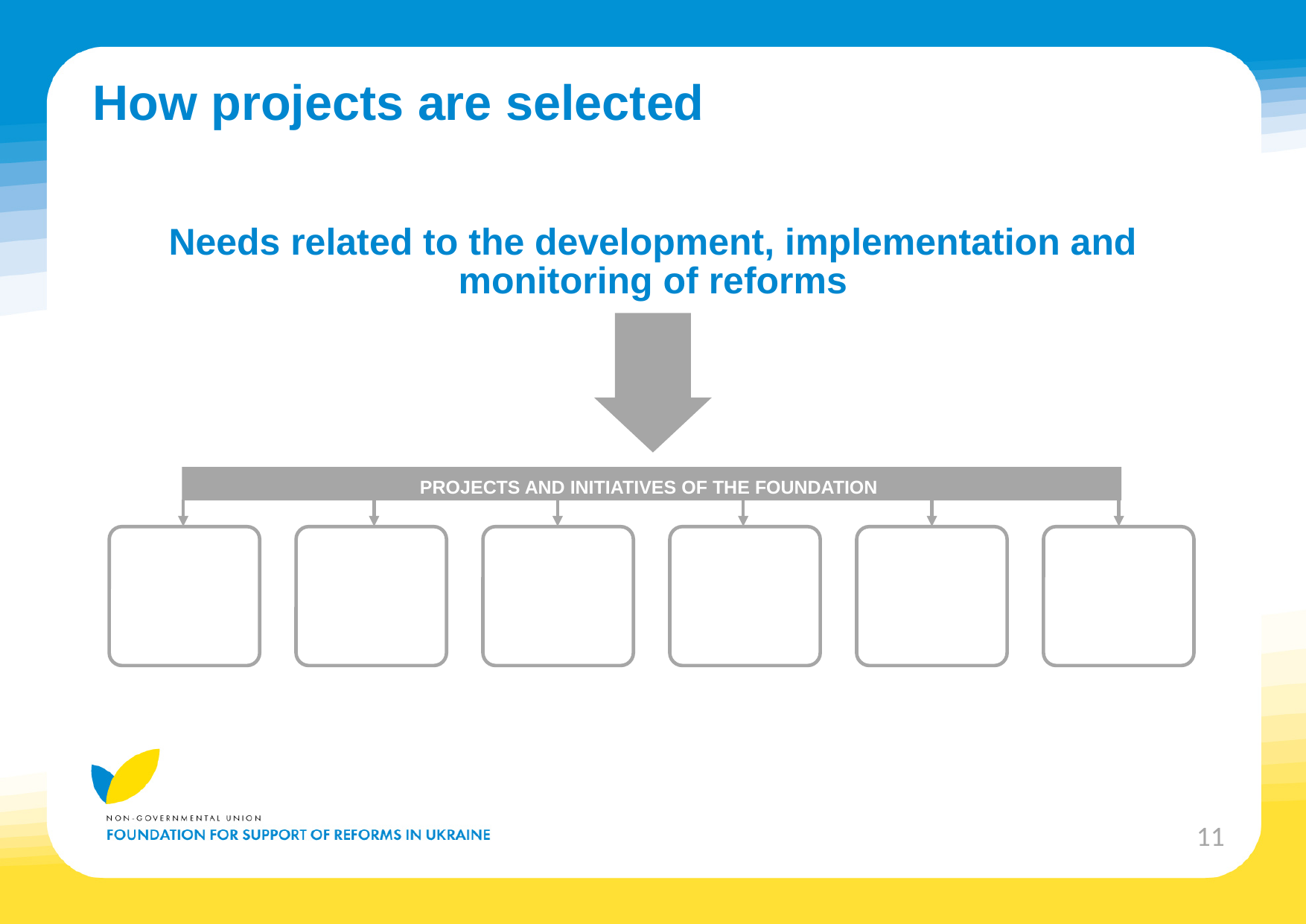

How projects are selected
Needs related to the development, implementation and monitoring of reforms

PROJECTS AND INITIATIVES OF THE FOUNDATION

11